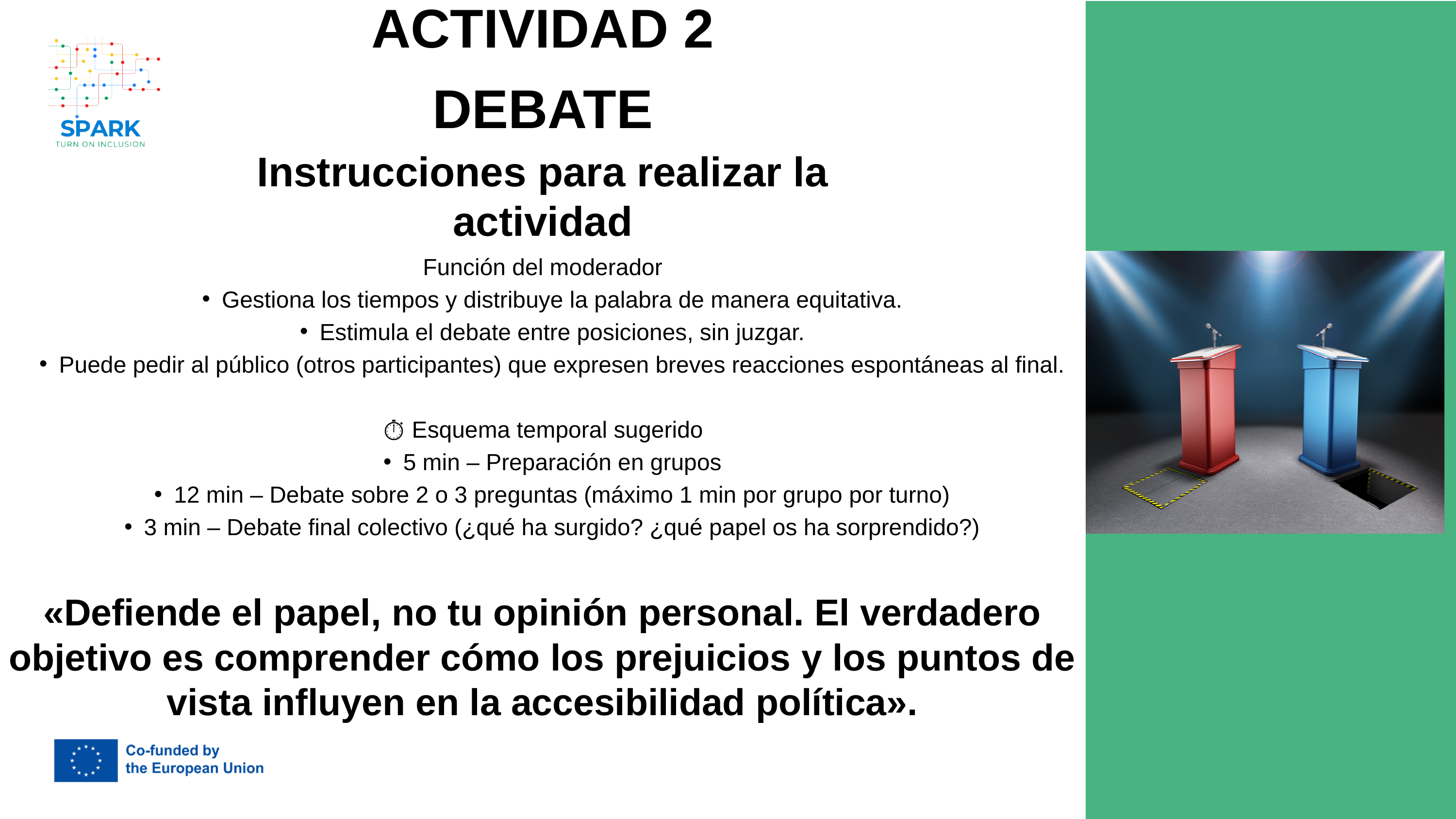

ACTIVIDAD 2

DEBATE

Instrucciones para realizar la actividad
Función del moderador
Gestiona los tiempos y distribuye la palabra de manera equitativa.
Estimula el debate entre posiciones, sin juzgar.
Puede pedir al público (otros participantes) que expresen breves reacciones espontáneas al final.

⏱️ Esquema temporal sugerido
5 min – Preparación en grupos
12 min – Debate sobre 2 o 3 preguntas (máximo 1 min por grupo por turno)
3 min – Debate final colectivo (¿qué ha surgido? ¿qué papel os ha sorprendido?)

«Defiende el papel, no tu opinión personal. El verdadero objetivo es comprender cómo los prejuicios y los puntos de vista influyen en la accesibilidad política».